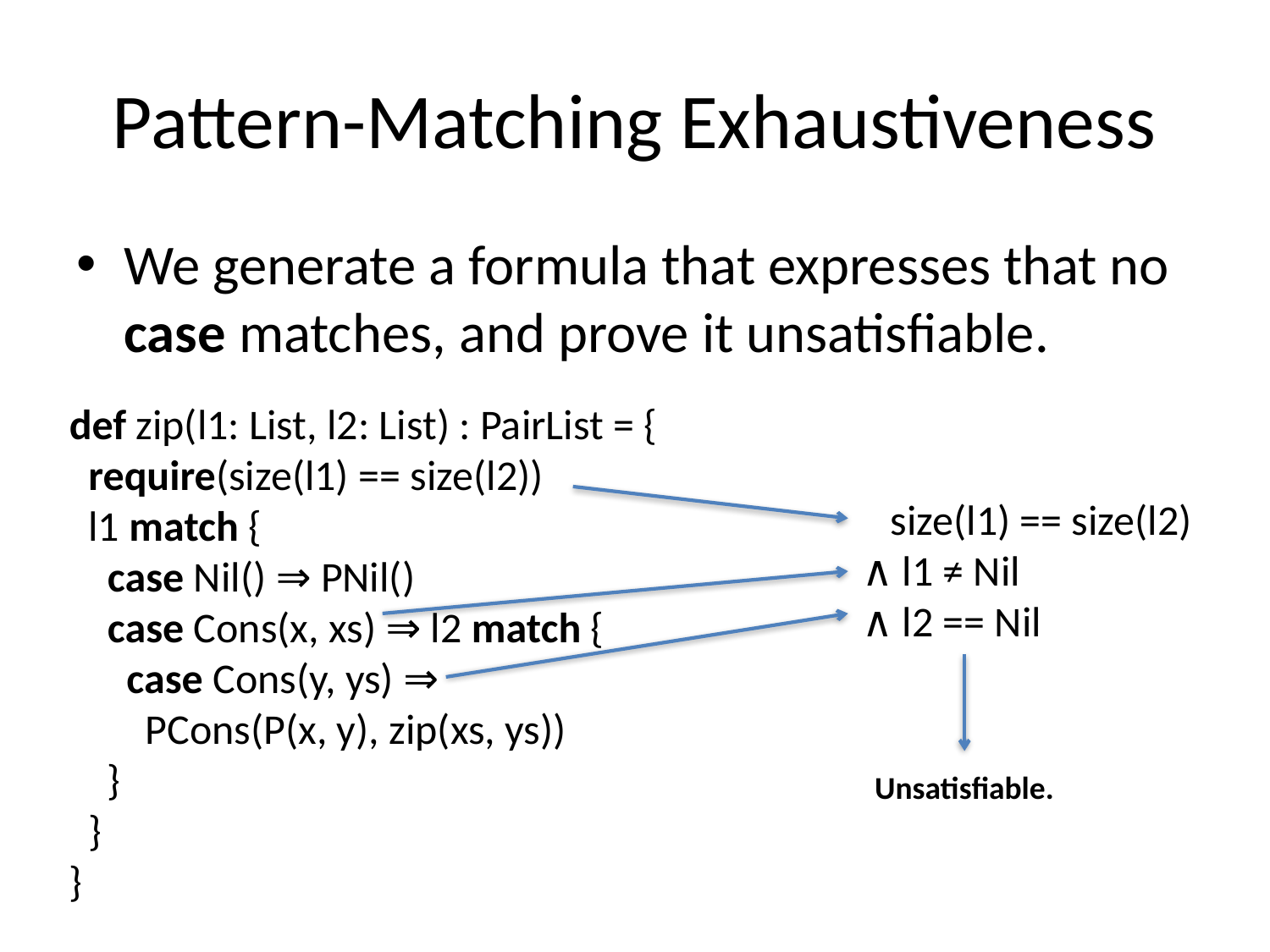

# Pattern-Matching Exhaustiveness
We generate a formula that expresses that no case matches, and prove it unsatisfiable.
def zip(l1: List, l2: List) : PairList = {
  require(size(l1) == size(l2))
  l1 match {
    case Nil() ⇒ PNil()
    case Cons(x, xs) ⇒ l2 match {
      case Cons(y, ys) ⇒
        PCons(P(x, y), zip(xs, ys))
    }
  }
}
   size(l1) == size(l2)
∧ l1 ≠ Nil
∧ l2 == Nil

Unsatisfiable.